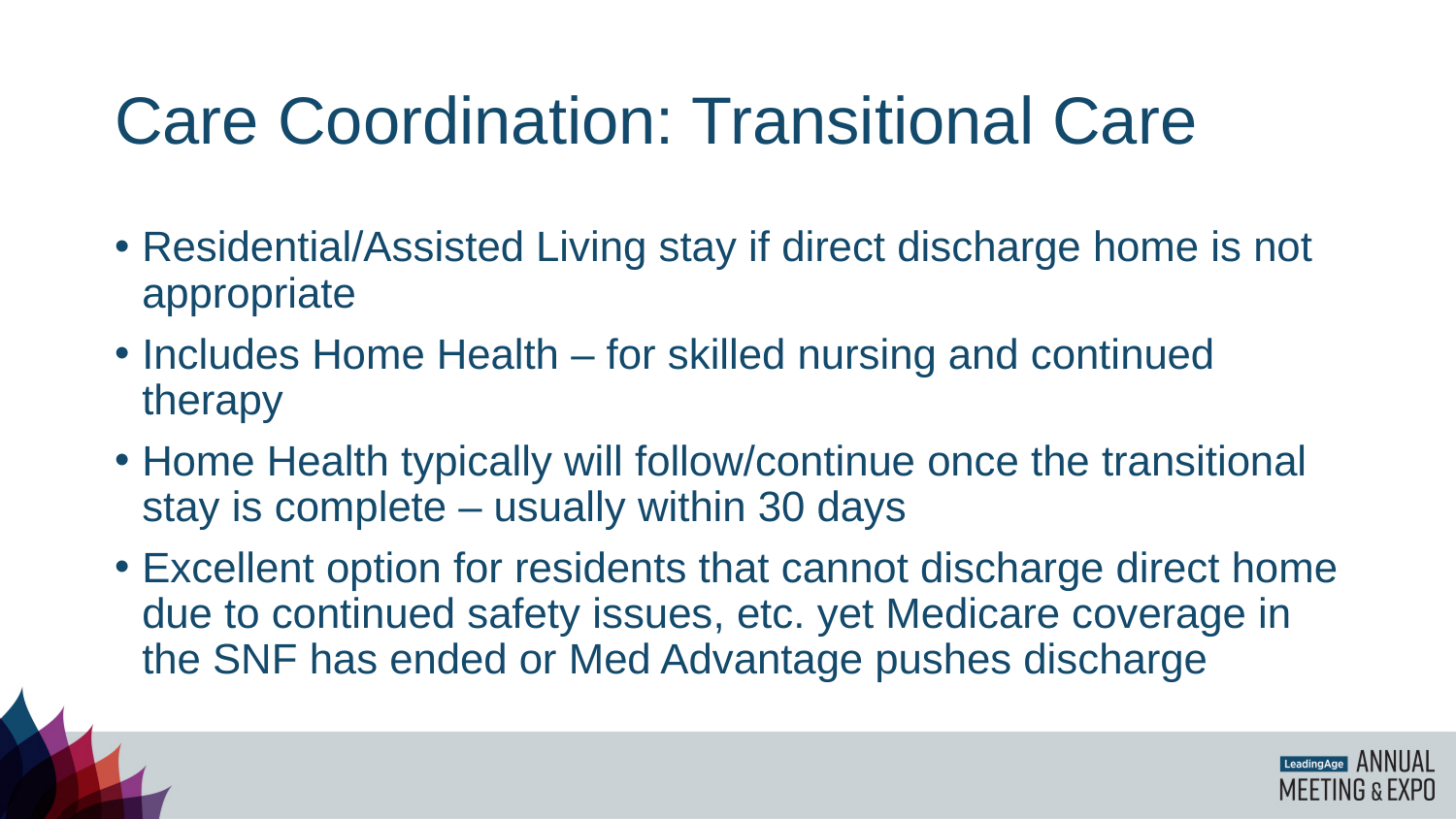

# Care Coordination: Transitional Care
Residential/Assisted Living stay if direct discharge home is not appropriate
Includes Home Health – for skilled nursing and continued therapy
Home Health typically will follow/continue once the transitional stay is complete – usually within 30 days
Excellent option for residents that cannot discharge direct home due to continued safety issues, etc. yet Medicare coverage in the SNF has ended or Med Advantage pushes discharge